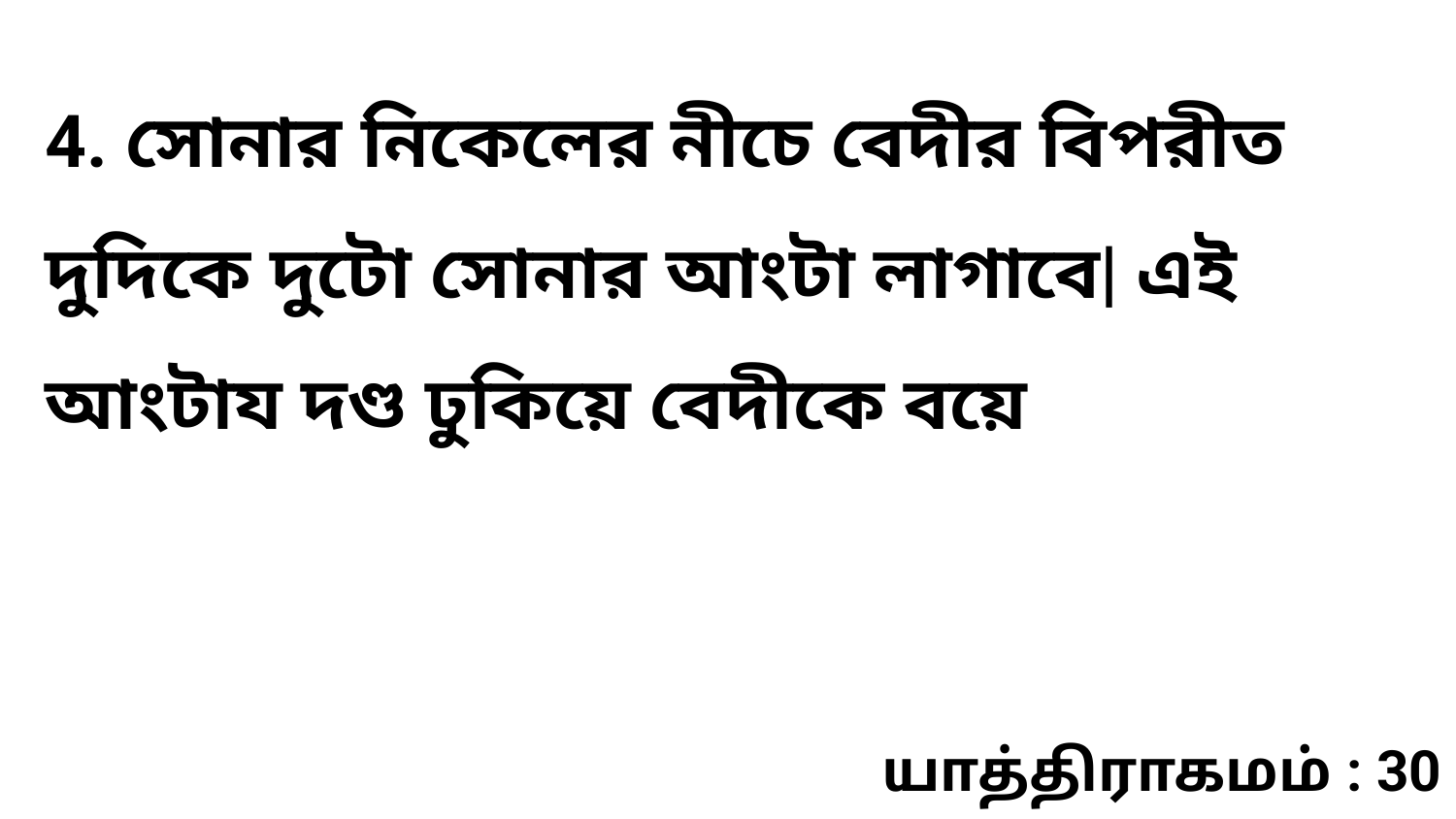

4. সোনার নিকেলের নীচে বেদীর বিপরীত দুদিকে দুটো সোনার আংটা লাগাবে| এই আংটায দণ্ড ঢুকিয়ে বেদীকে বয়ে
யாத்திராகமம் : 30